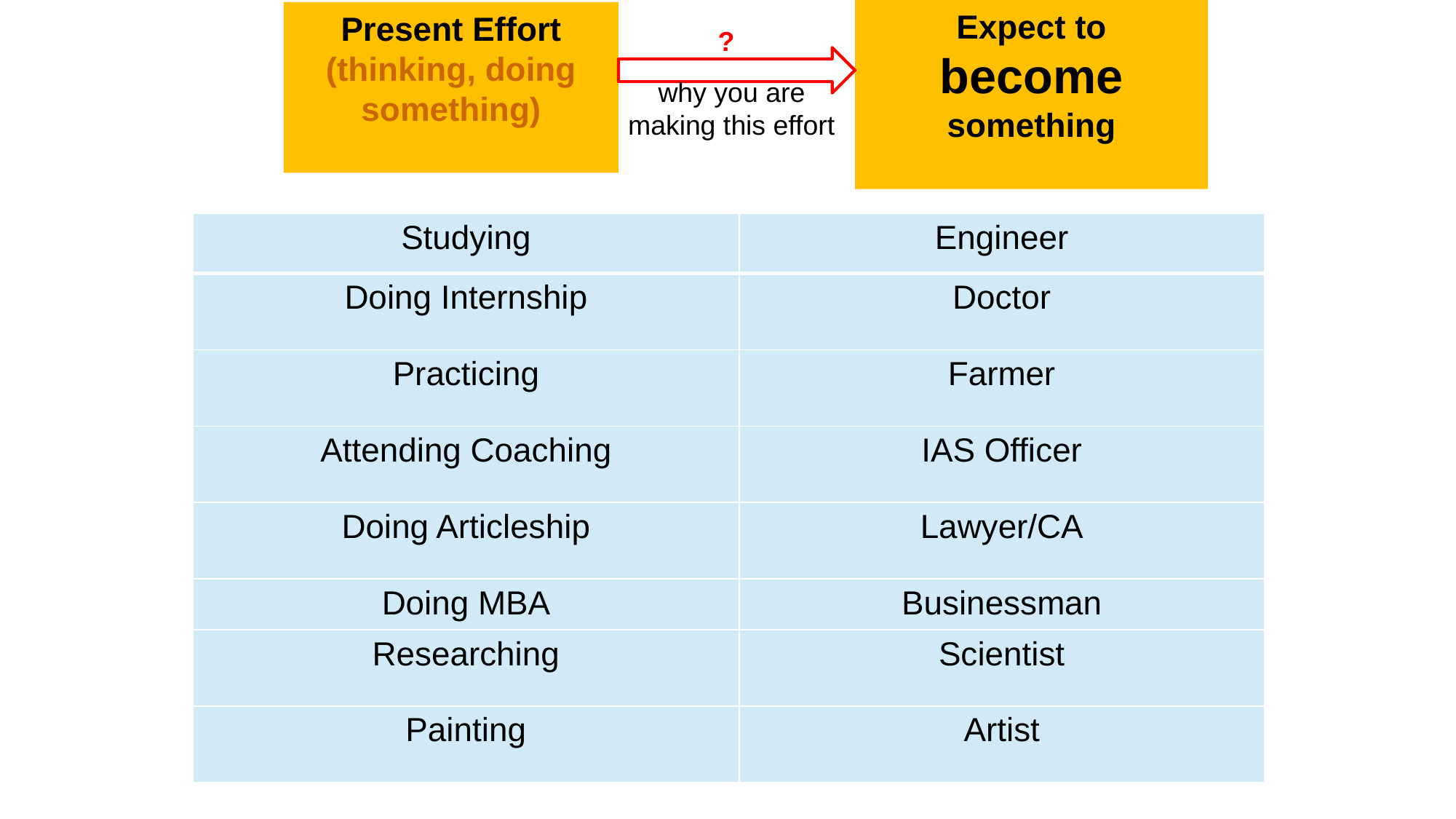

Expect to become something

Present Effort
(thinking, doing something)

?

why you are
making this effort
| Studying | Engineer |
| --- | --- |
| Doing Internship | Doctor |
| Practicing | Farmer |
| Attending Coaching | IAS Officer |
| Doing Articleship | Lawyer/CA |
| Doing MBA | Businessman |
| Researching | Scientist |
| Painting | Artist |